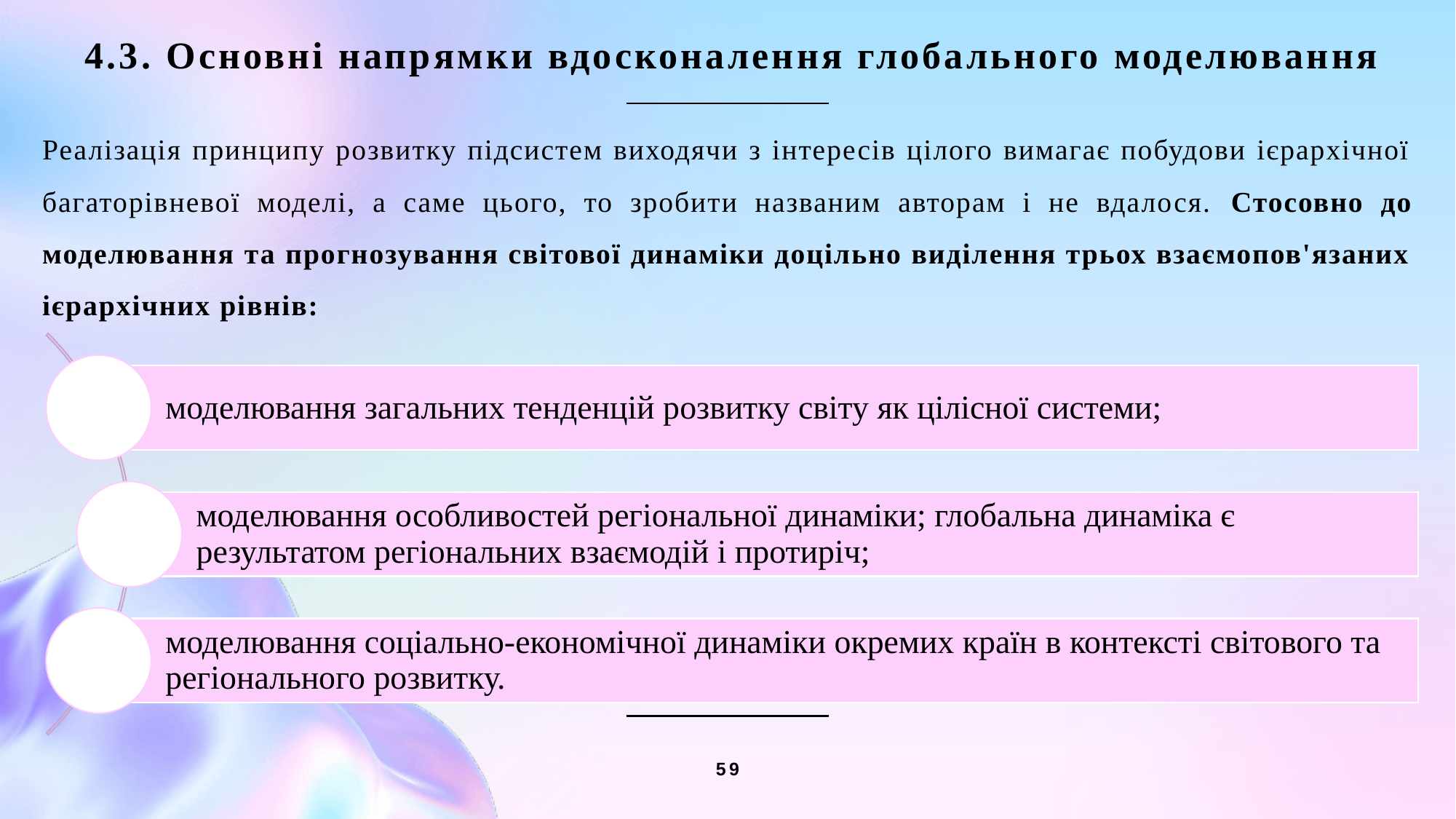

4.3. Основні напрямки вдосконалення глобального моделювання

Реалізація принципу розвитку підсистем виходячи з інтересів цілого вимагає побудови ієрархічної багаторівневої моделі, а саме цього, то зробити названим авторам і не вдалося. Стосовно до моделювання та прогнозування світової динаміки доцільно виділення трьох взаємопов'язаних ієрархічних рівнів:

моделювання загальних тенденцій розвитку світу як цілісної системи;
моделювання особливостей регіональної динаміки; глобальна динаміка є результатом регіональних взаємодій і протиріч;
моделювання соціально-економічної динаміки окремих країн в контексті світового та регіонального розвитку.

59